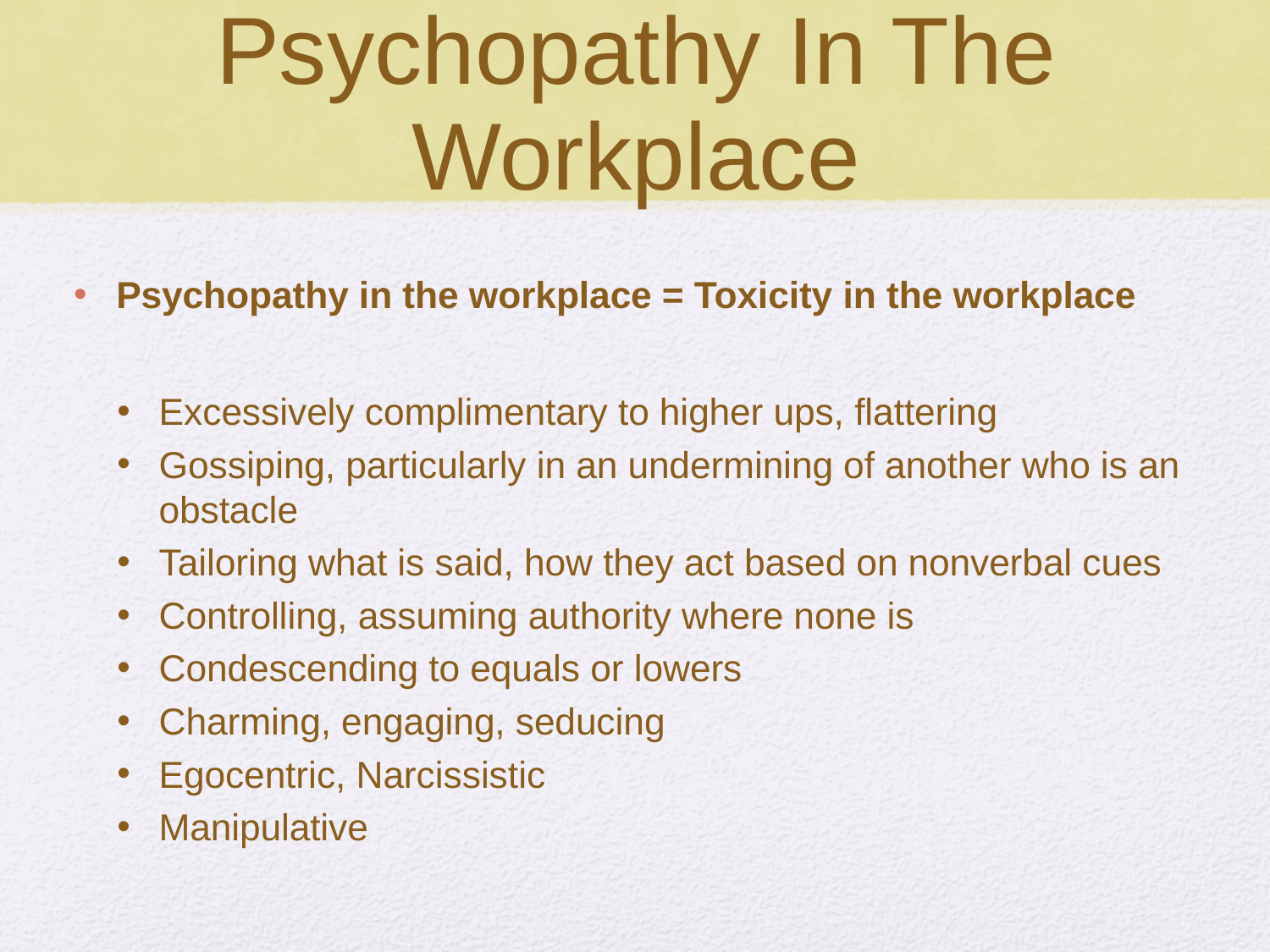

# Psychopathy In The Workplace
Psychopathy in the workplace = Toxicity in the workplace

Excessively complimentary to higher ups, flattering
Gossiping, particularly in an undermining of another who is an obstacle
Tailoring what is said, how they act based on nonverbal cues
Controlling, assuming authority where none is
Condescending to equals or lowers
Charming, engaging, seducing
Egocentric, Narcissistic
Manipulative